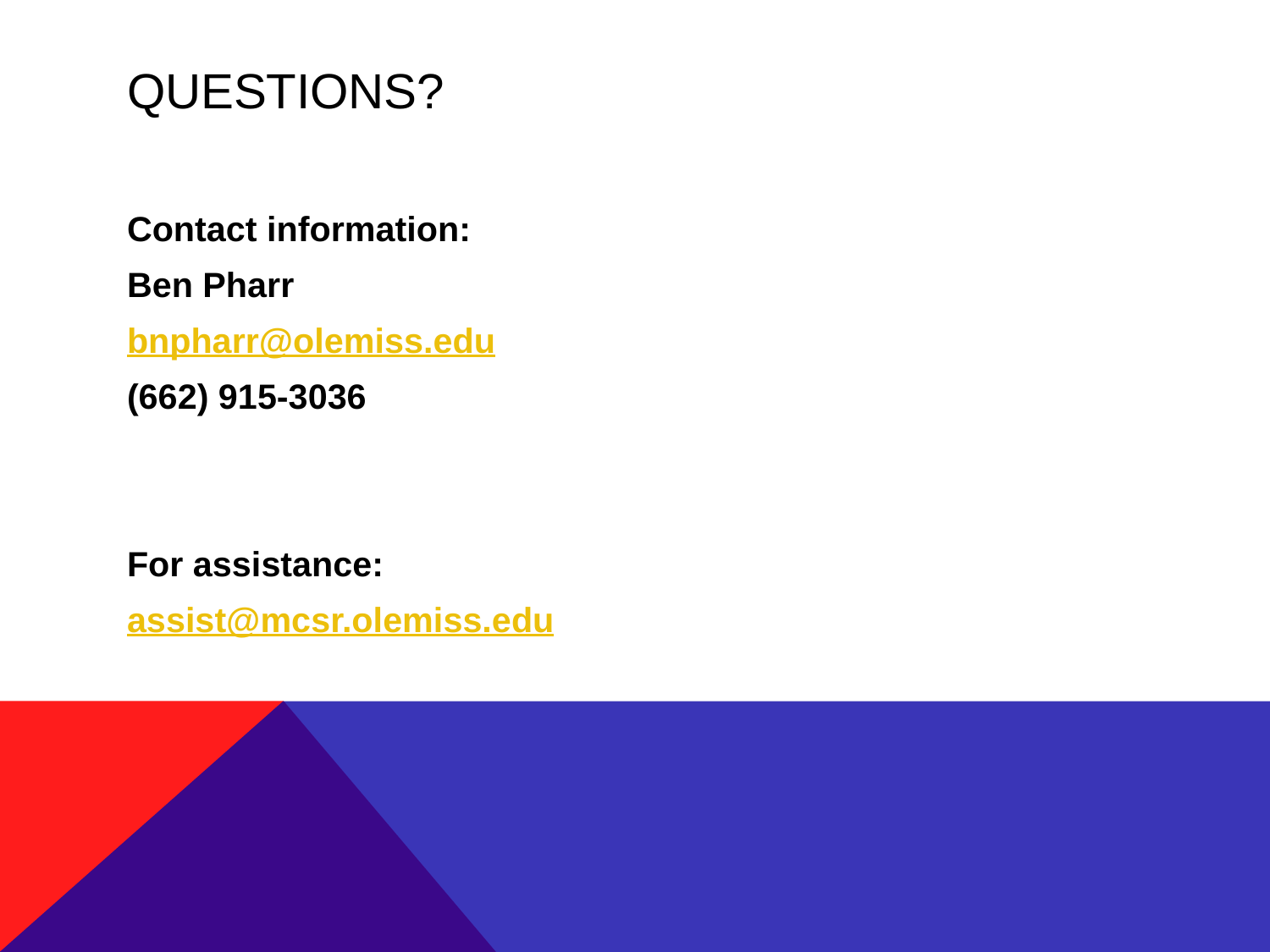

# Questions?

Contact information:
Ben Pharr
bnpharr@olemiss.edu
(662) 915-3036

For assistance:
assist@mcsr.olemiss.edu